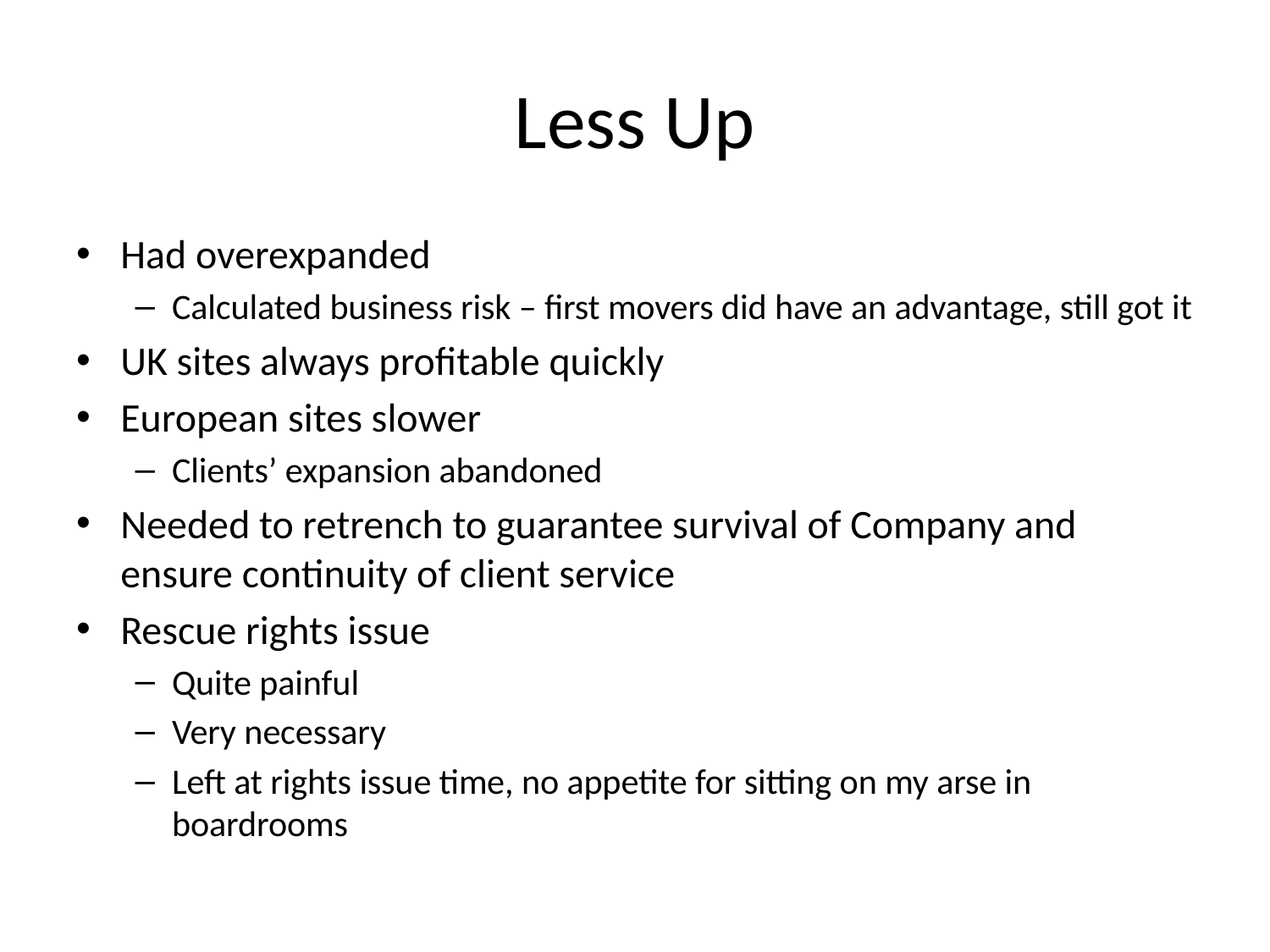

# Less Up
Had overexpanded
Calculated business risk – first movers did have an advantage, still got it
UK sites always profitable quickly
European sites slower
Clients’ expansion abandoned
Needed to retrench to guarantee survival of Company and ensure continuity of client service
Rescue rights issue
Quite painful
Very necessary
Left at rights issue time, no appetite for sitting on my arse in boardrooms